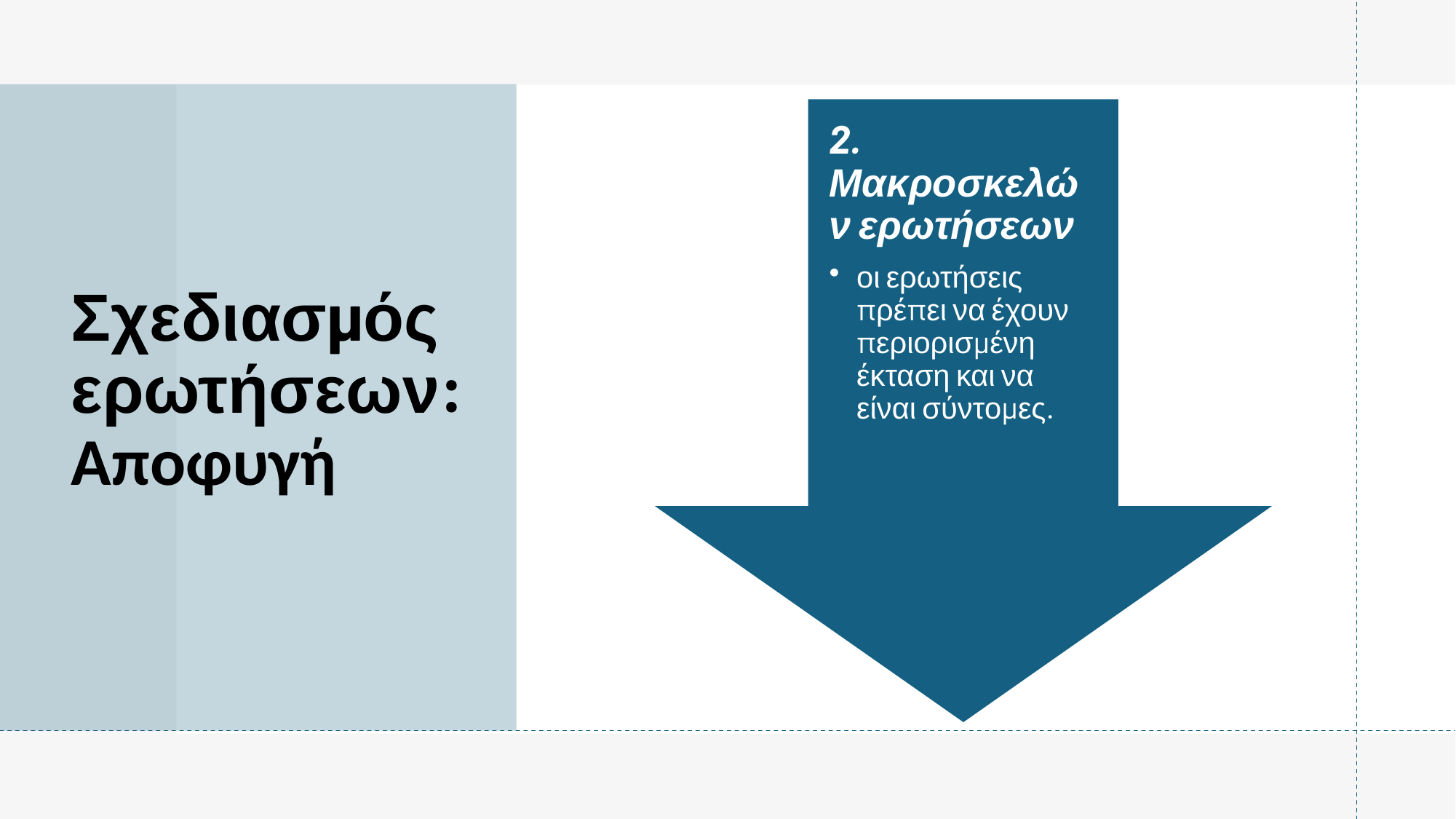

# Σχεδιασμός ερωτήσεων: Αποφυγή

2. Μακροσκελών ερωτήσεων
οι ερωτήσεις πρέπει να έχουν περιορισμένη έκταση και να είναι σύντομες.